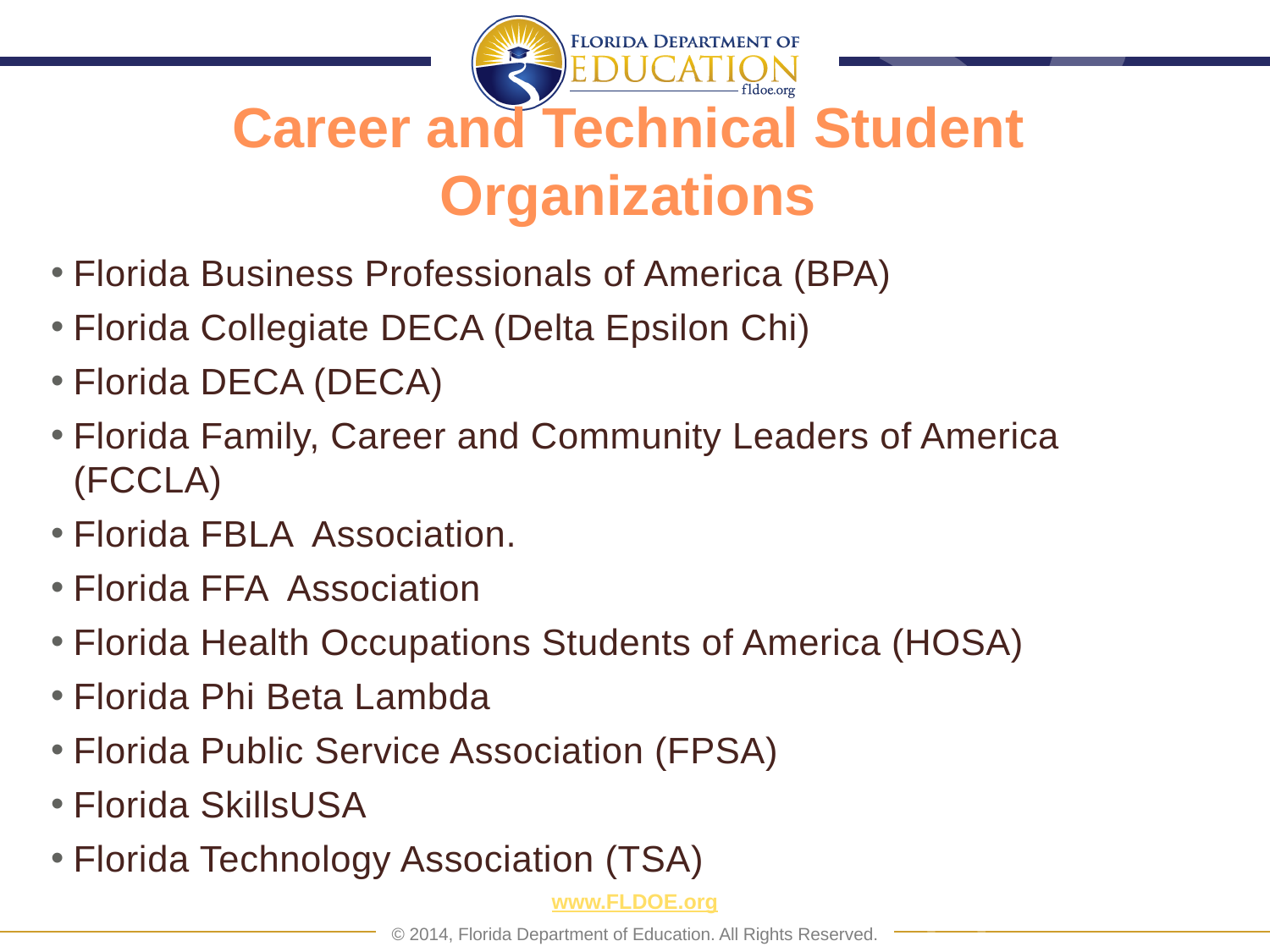

# Career and Technical Student Organizations
Florida Business Professionals of America (BPA)
Florida Collegiate DECA (Delta Epsilon Chi)
Florida DECA (DECA)
Florida Family, Career and Community Leaders of America (FCCLA)
Florida FBLA  Association.
Florida FFA  Association
Florida Health Occupations Students of America (HOSA)
Florida Phi Beta Lambda
Florida Public Service Association (FPSA)
Florida SkillsUSA
Florida Technology Association (TSA)